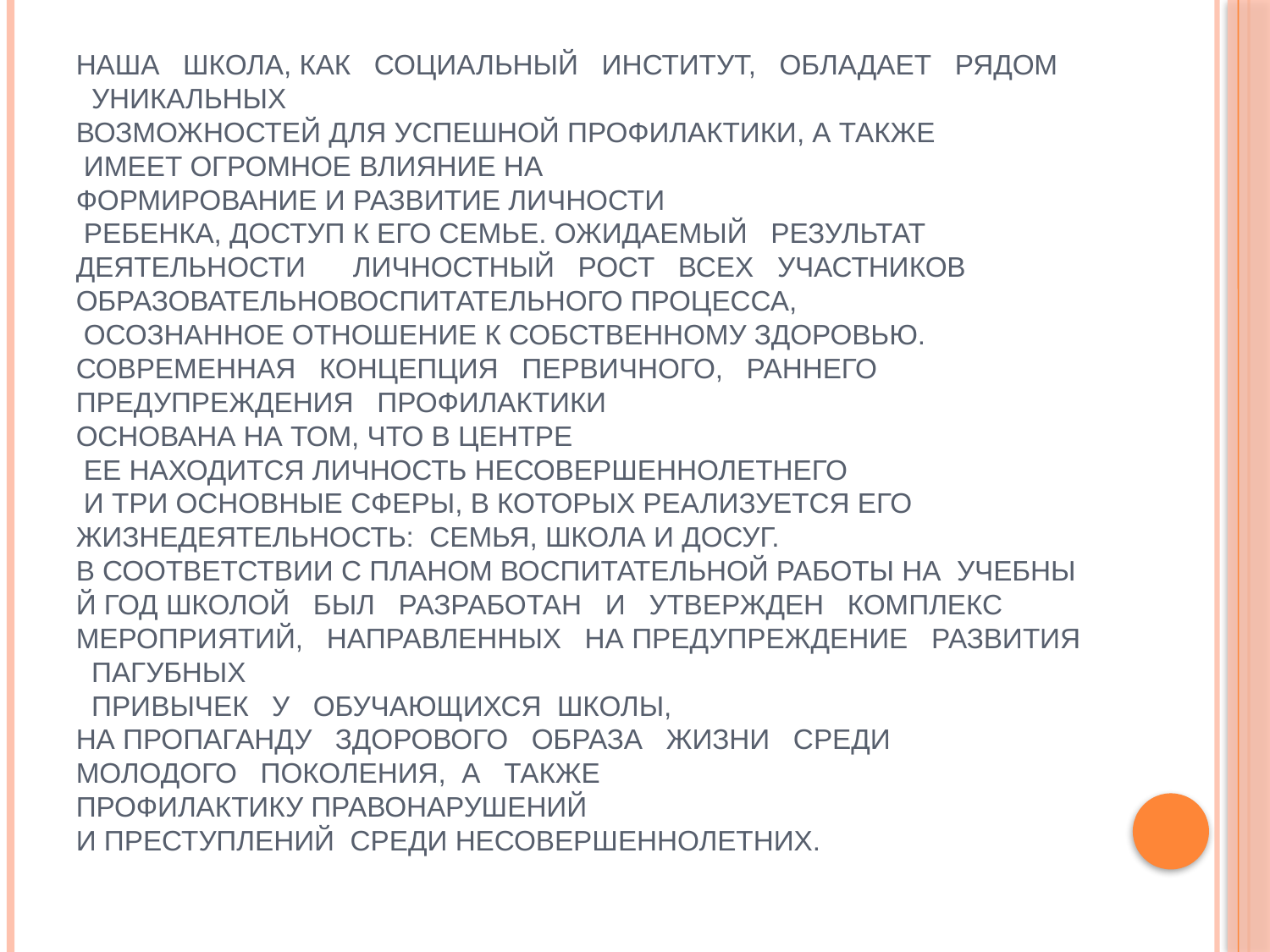

# Наша   школа, как   социальный   институт,   обладает   рядом   уникальных возможностей для успешной профилактики, а также  имеет огромное влияние на формирование и развитие личности  ребенка, доступ к его семье. Ожидаемый   результат   деятельности   ­   личностный   рост   всех   участников образовательно­воспитательного процесса,  осознанное отношение к собственному здоровью. Современная   концепция   первичного,   раннего   предупреждения   профилактики основана на том, что в центре  ее находится личность несовершеннолетнего  и три основные сферы, в которых реализуется его  жизнедеятельность:  семья, школа и досуг. В соответствии с планом воспитательной работы на  учебный год школой   был   разработан   и   утвержден   комплекс   мероприятий,   направленных   на предупреждение   развития   пагубных   привычек   у   обучающихся  школы,   на пропаганду   здорового   образа   жизни   среди   молодого   поколения,  а   также профилактику правонарушений и преступлений  среди несовершеннолетних.